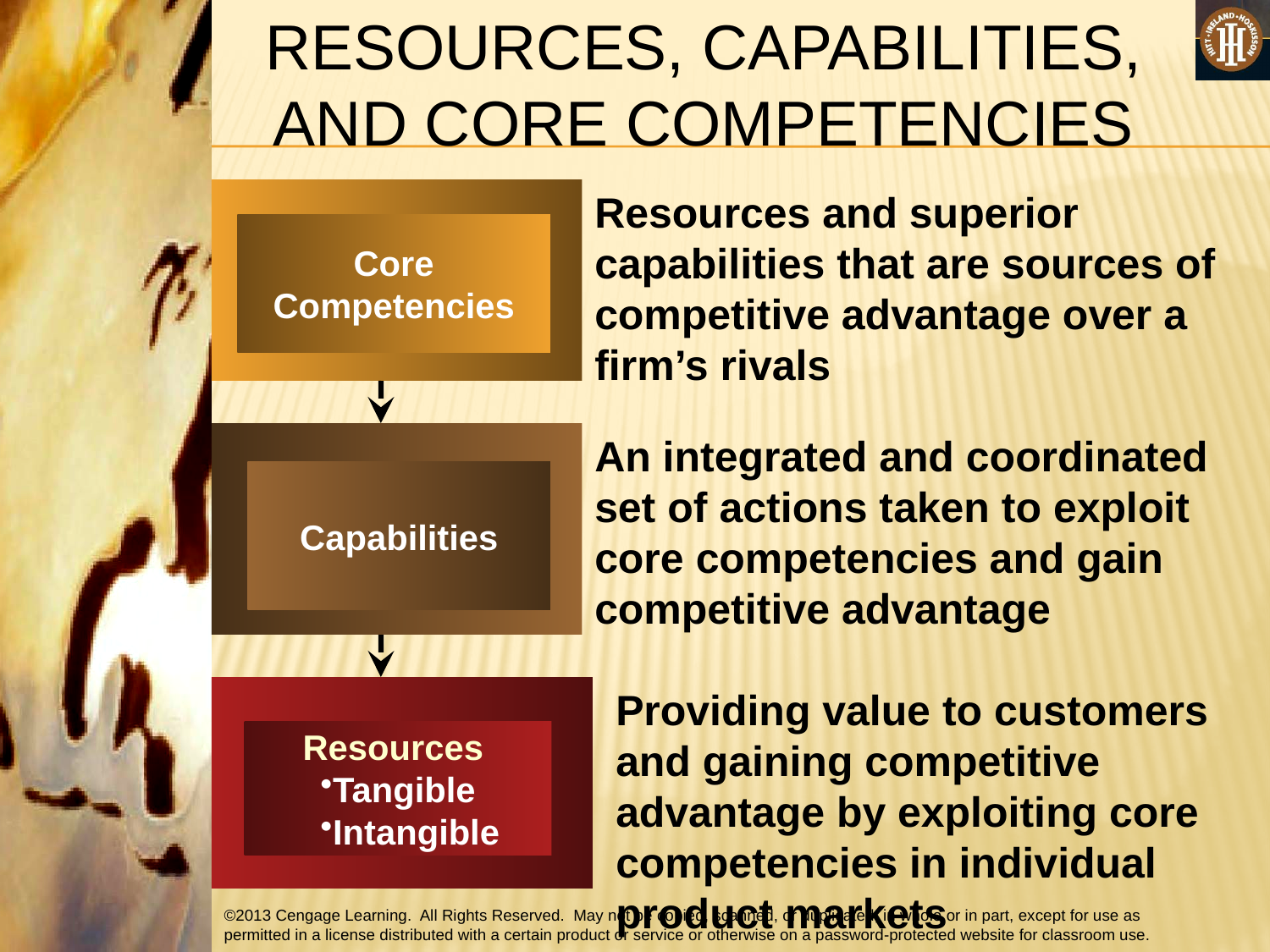

RESOURCES, CAPABILITIES, AND CORE COMPETENCIES

Core Competencies
Resources and superior capabilities that are sources of competitive advantage over a firm’s rivals

Capabilities
An integrated and coordinated set of actions taken to exploit core competencies and gain competitive advantage

   Resources
Tangible
Intangible
Providing value to customers and gaining competitive advantage by exploiting core competencies in individual product markets